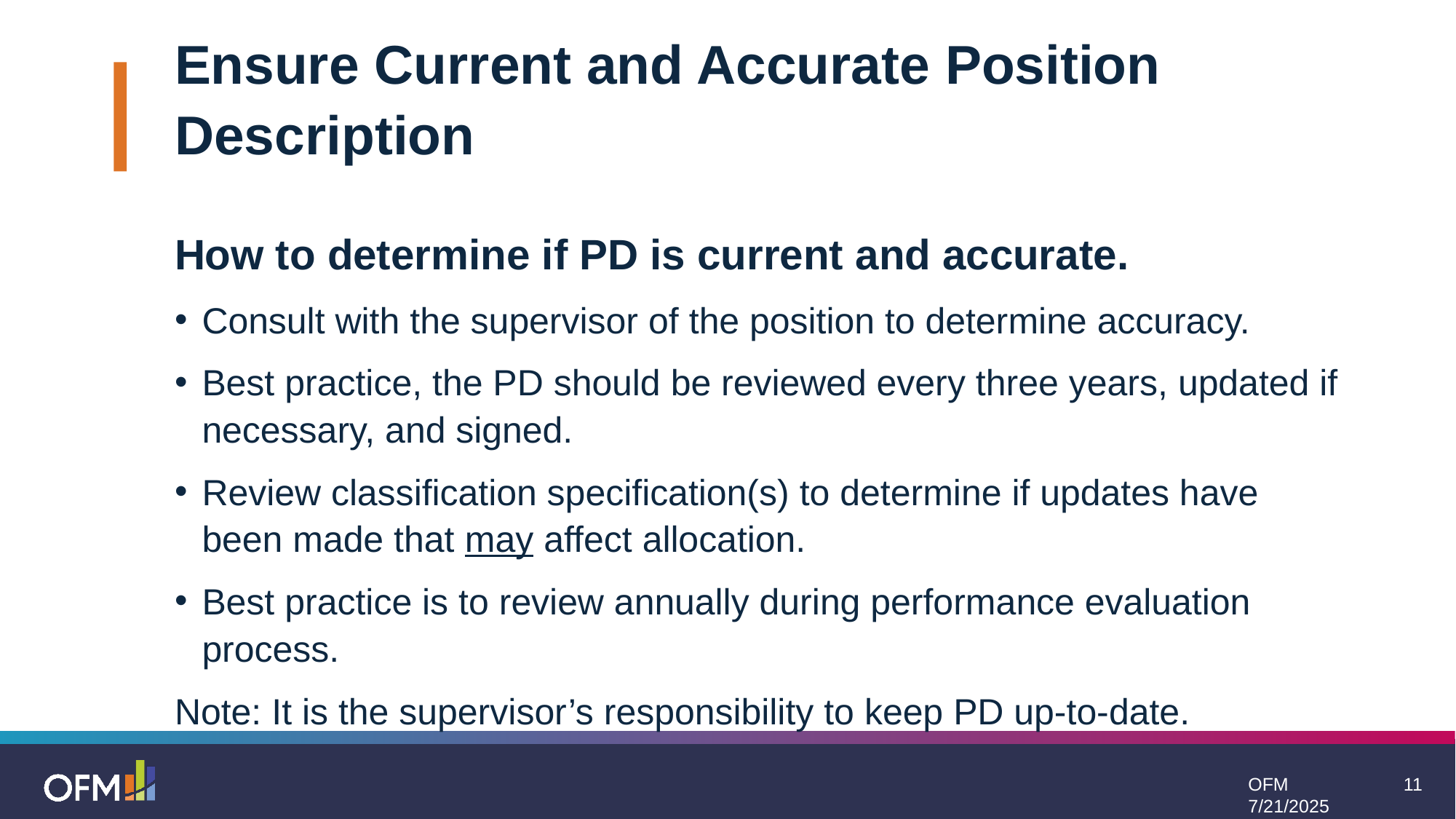

Ensure Current and Accurate Position Description
How to determine if PD is current and accurate.
Consult with the supervisor of the position to determine accuracy.
Best practice, the PD should be reviewed every three years, updated if necessary, and signed.
Review classification specification(s) to determine if updates have been made that may affect allocation.
Best practice is to review annually during performance evaluation process.
Note: It is the supervisor’s responsibility to keep PD up-to-date.
OFM 7/21/2025
11